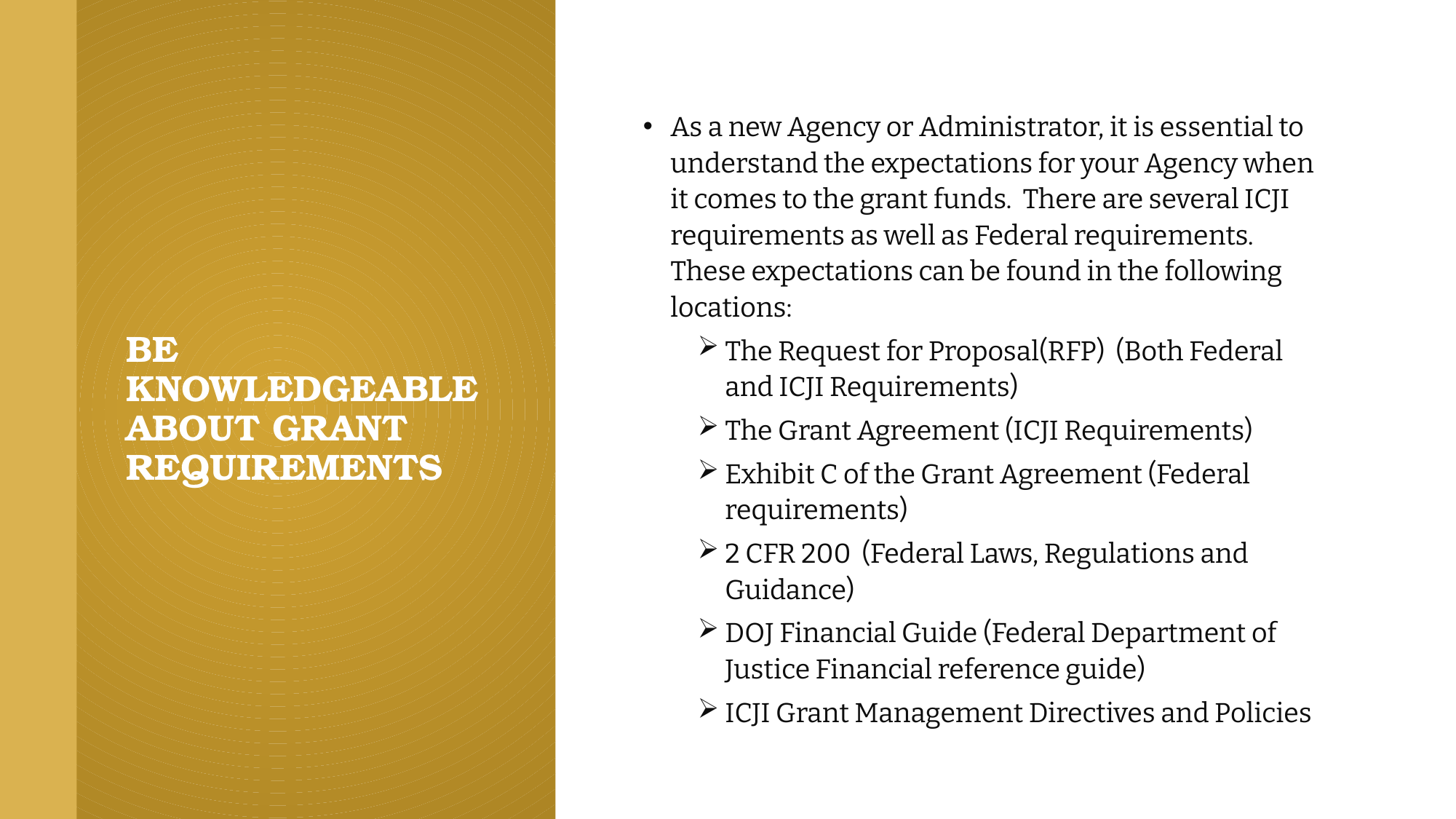

As a new Agency or Administrator, it is essential to understand the expectations for your Agency when it comes to the grant funds.  There are several ICJI requirements as well as Federal requirements.  These expectations can be found in the following locations:
The Request for Proposal(RFP)  (Both Federal and ICJI Requirements)
The Grant Agreement (ICJI Requirements)
Exhibit C of the Grant Agreement (Federal requirements)
2 CFR 200  (Federal Laws, Regulations and Guidance)
DOJ Financial Guide (Federal Department of Justice Financial reference guide)
ICJI Grant Management Directives and Policies
# Be knowledgeable about Grant Requirements